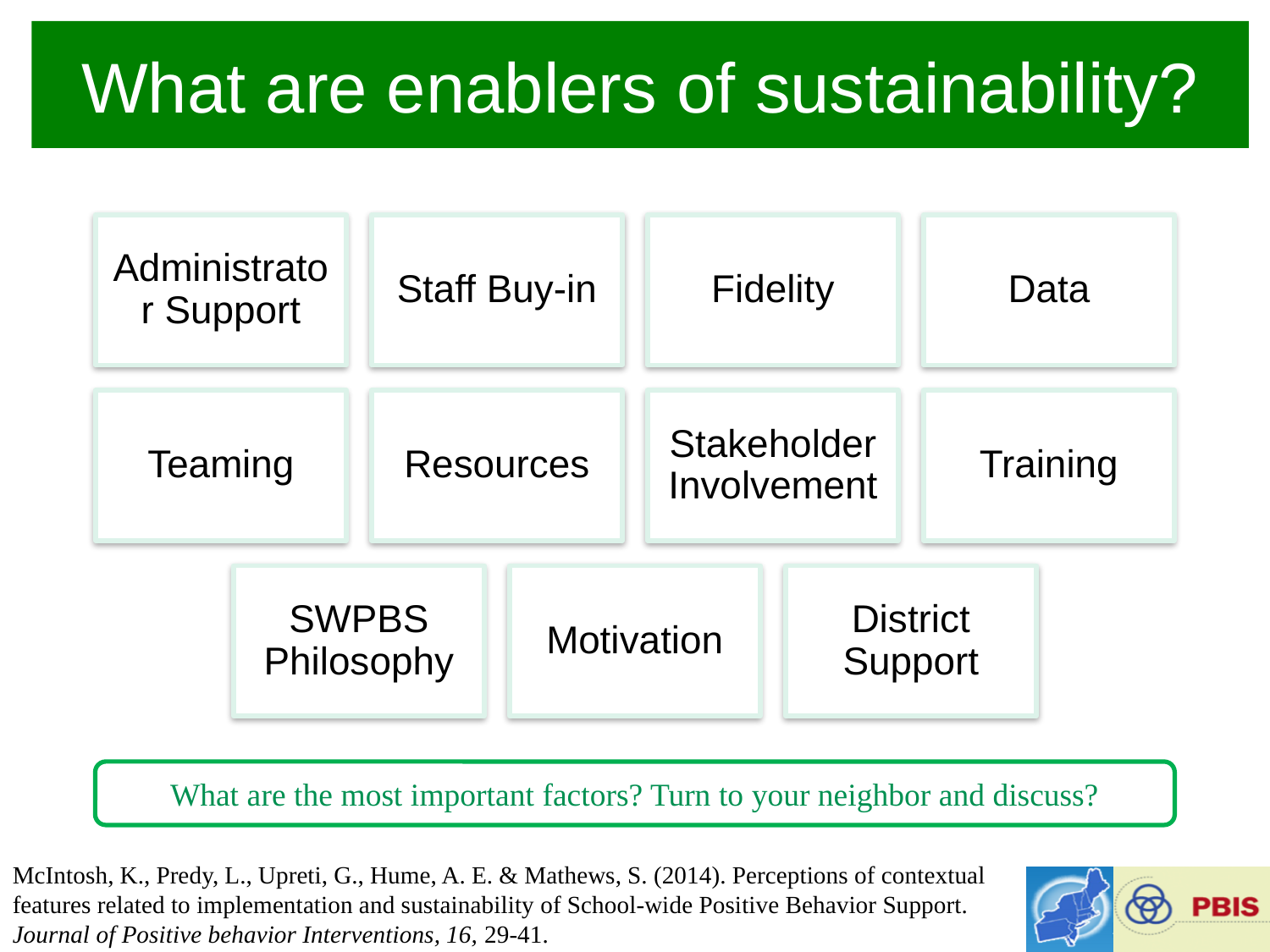

#
What are enablers of sustainability?
Administrator Support
Staff Buy-in
Fidelity
Data
Teaming
Resources
Stakeholder Involvement
Training
SWPBS Philosophy
Motivation
District Support
What are the most important factors? Turn to your neighbor and discuss?
McIntosh, K., Predy, L., Upreti, G., Hume, A. E. & Mathews, S. (2014). Perceptions of contextual features related to implementation and sustainability of School-wide Positive Behavior Support.  Journal of Positive behavior Interventions, 16, 29-41.